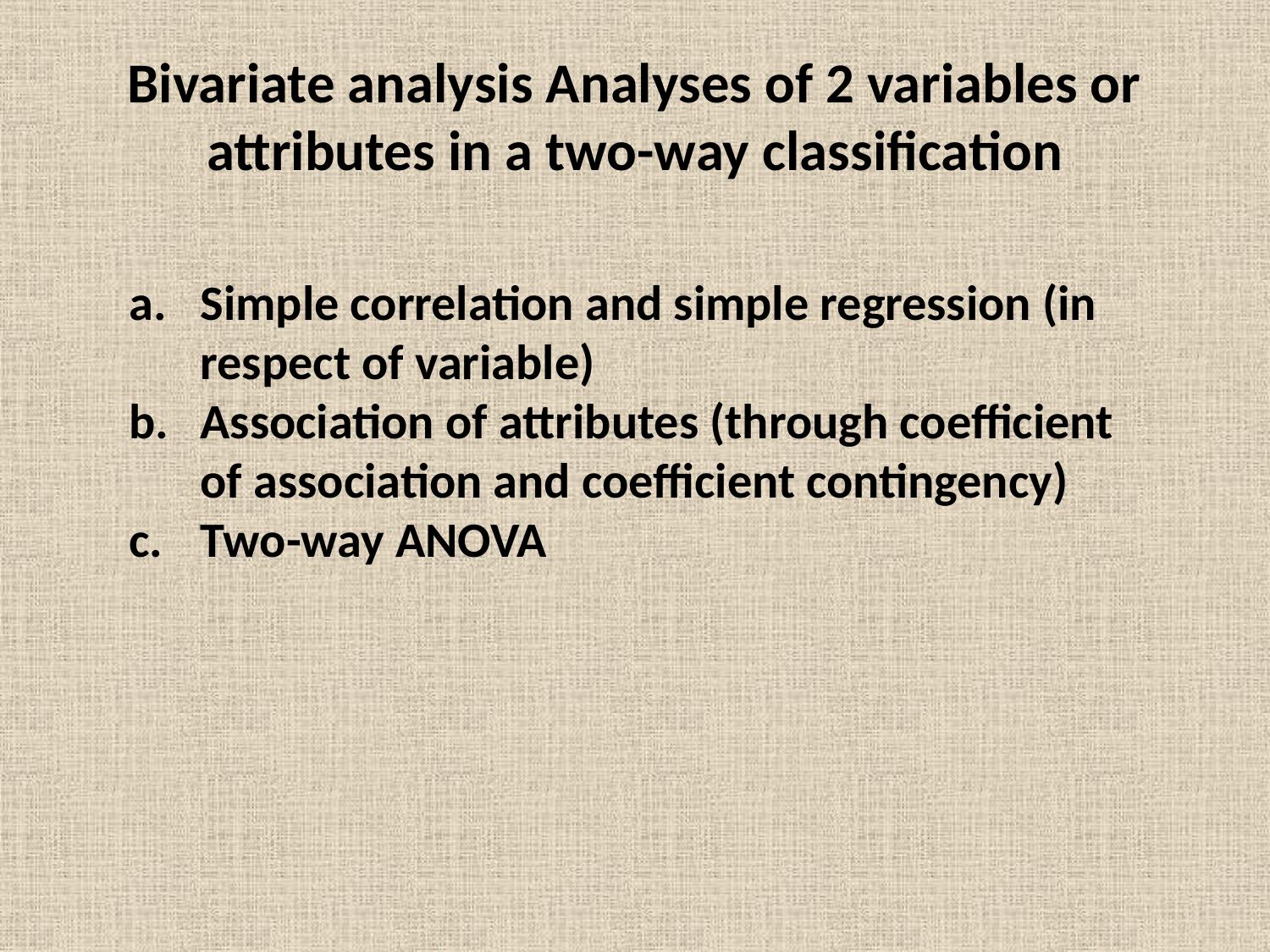

Bivariate analysis Analyses of 2 variables or attributes in a two-way classification

Simple correlation and simple regression (in respect of variable)
Association of attributes (through coefficient of association and coefficient contingency)
Two-way ANOVA